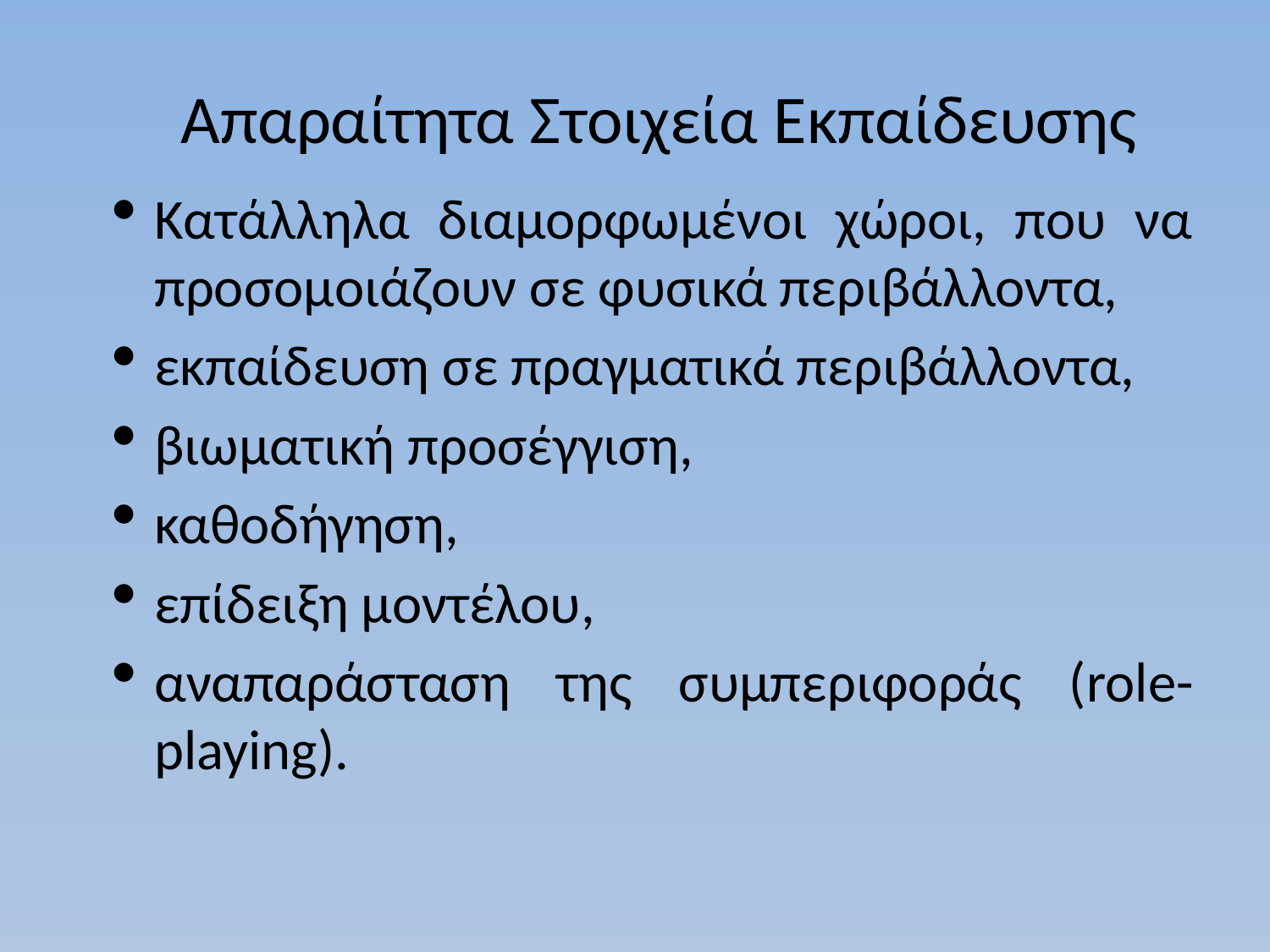

# Απαραίτητα Στοιχεία Εκπαίδευσης
Κατάλληλα διαμορφωμένοι χώροι, που να προσομοιάζουν σε φυσικά περιβάλλοντα,
εκπαίδευση σε πραγματικά περιβάλλοντα,
βιωματική προσέγγιση,
καθοδήγηση,
επίδειξη μοντέλου,
αναπαράσταση της συμπεριφοράς (role-playing).